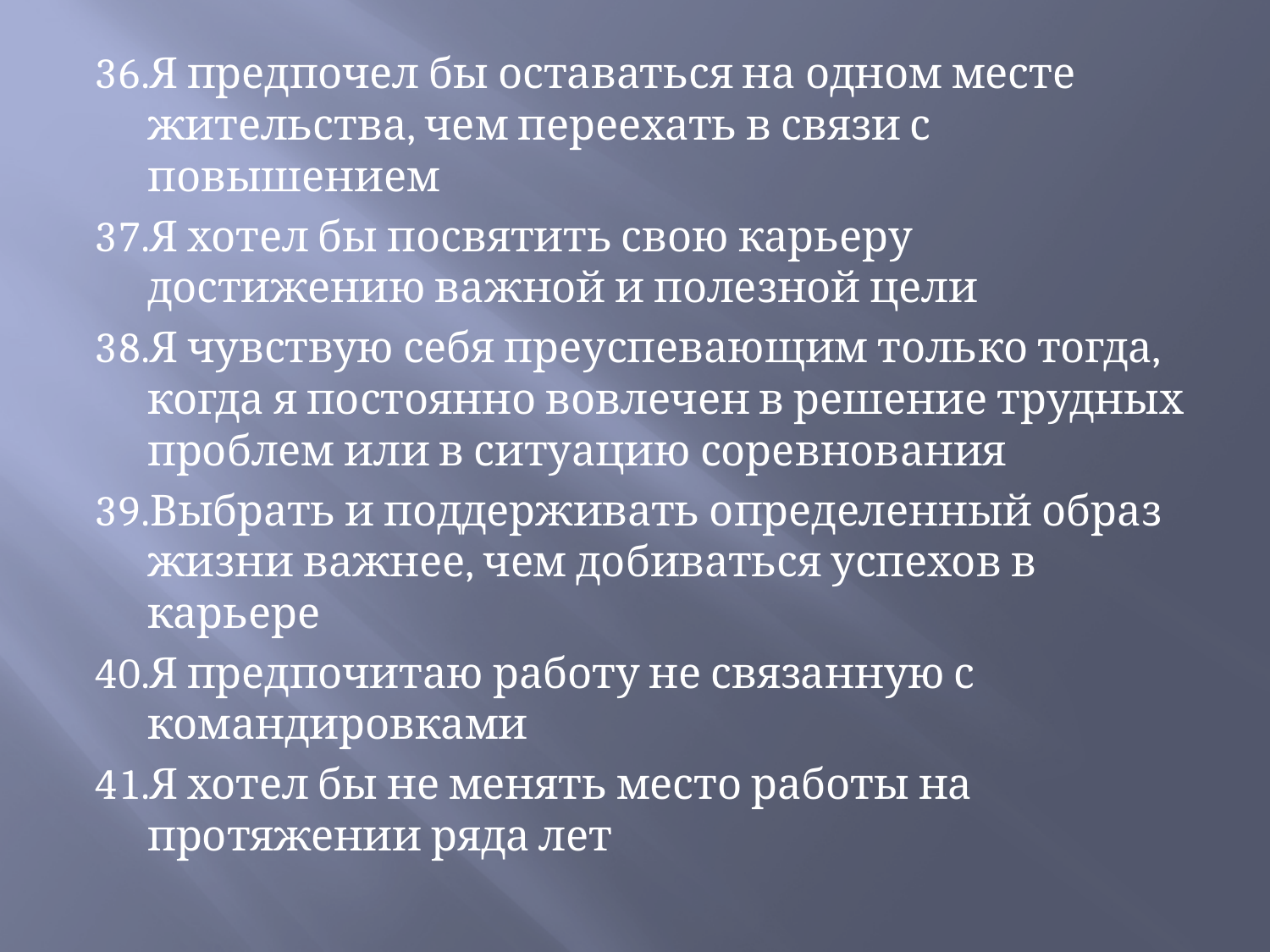

#
36.Я предпочел бы оставаться на одном месте жительства, чем переехать в связи с повышением
37.Я хотел бы посвятить свою карьеру достижению важной и полезной цели
38.Я чувствую себя преуспевающим только тогда, когда я постоянно вовлечен в решение трудных проблем или в ситуацию соревнования
39.Выбрать и поддерживать определенный образ жизни важнее, чем добиваться успехов в карьере
40.Я предпочитаю работу не связанную с командировками
41.Я хотел бы не менять место работы на протяжении ряда лет